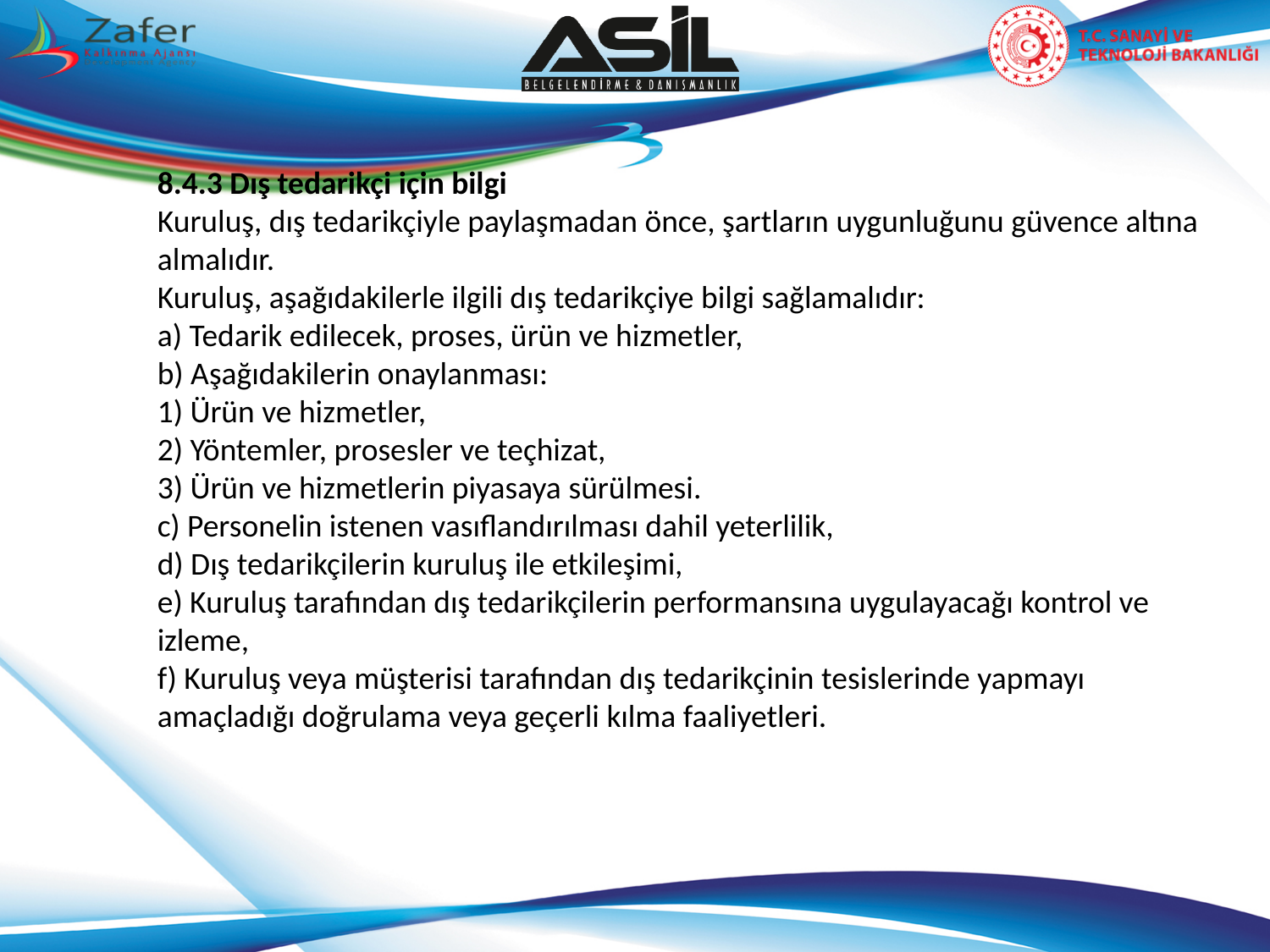

8.4.3 Dış tedarikçi için bilgi
Kuruluş, dış tedarikçiyle paylaşmadan önce, şartların uygunluğunu güvence altına almalıdır.
Kuruluş, aşağıdakilerle ilgili dış tedarikçiye bilgi sağlamalıdır:
a) Tedarik edilecek, proses, ürün ve hizmetler,
b) Aşağıdakilerin onaylanması:
1) Ürün ve hizmetler,
2) Yöntemler, prosesler ve teçhizat,
3) Ürün ve hizmetlerin piyasaya sürülmesi.
c) Personelin istenen vasıflandırılması dahil yeterlilik,
d) Dış tedarikçilerin kuruluş ile etkileşimi,
e) Kuruluş tarafından dış tedarikçilerin performansına uygulayacağı kontrol ve izleme,
f) Kuruluş veya müşterisi tarafından dış tedarikçinin tesislerinde yapmayı amaçladığı doğrulama veya geçerli kılma faaliyetleri.